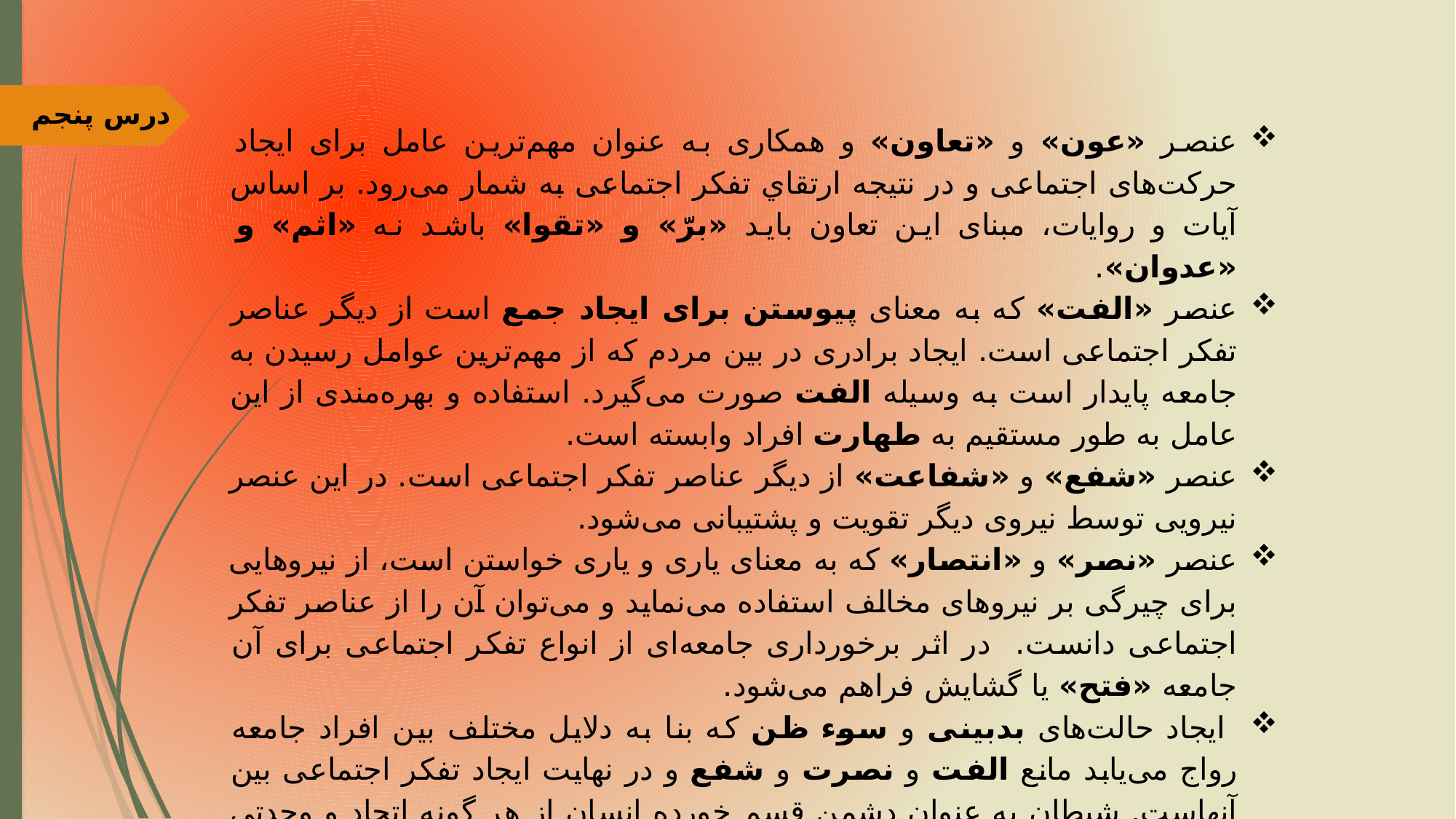

درس پنجم
عنصر «عون» و «تعاون» و همکاری به عنوان مهم‌ترین عامل برای ایجاد حرکت‌های اجتماعی و در نتیجه ارتقاي تفکر اجتماعی به شمار می‌رود. بر اساس آیات و روایات، مبنای این تعاون باید «برّ» و «تقوا» باشد نه «اثم» و «عدوان».
عنصر «الفت» که به معنای پیوستن برای ایجاد جمع است از دیگر عناصر تفکر اجتماعی است. ایجاد برادری در بین مردم که از مهم‌ترین عوامل رسیدن به جامعه پایدار است به وسیله الفت صورت می‌گیرد. استفاده و بهره‌مندی از این عامل به طور مستقیم به طهارت افراد وابسته است.
عنصر «شفع» و «شفاعت» از دیگر عناصر تفکر اجتماعی است. در این عنصر نیرویی توسط نیروی دیگر تقویت و پشتیبانی می‌شود.
عنصر «نصر» و «انتصار» که به معنای یاری و یاری خواستن است، از نیروهایی برای چیرگی بر نیروهای مخالف استفاده می‌نماید و می‌توان آن را از عناصر تفکر اجتماعی دانست.  در اثر برخورداری جامعه‌ای از انواع تفکر اجتماعی برای آن جامعه «فتح» یا گشایش فراهم می‌شود.
 ایجاد حالت‌های بدبینی و سوء ظن که بنا به دلایل مختلف بین افراد جامعه رواج می‌یابد مانع الفت و نصرت و شفع و در نهایت ایجاد تفکر اجتماعی بین آنهاست. شیطان به عنوان دشمن قسم خورده انسان از هر گونه اتحاد و وحدتی برای رسیدن به مقاصد حق جلوگیری می‌کند. بنابراین در صدد ایجاد شکاف بین افراد و جمعیت‌ها بر آمده و با حیله و مکرهای متعدد آنها را از هم دور می‌نماید.